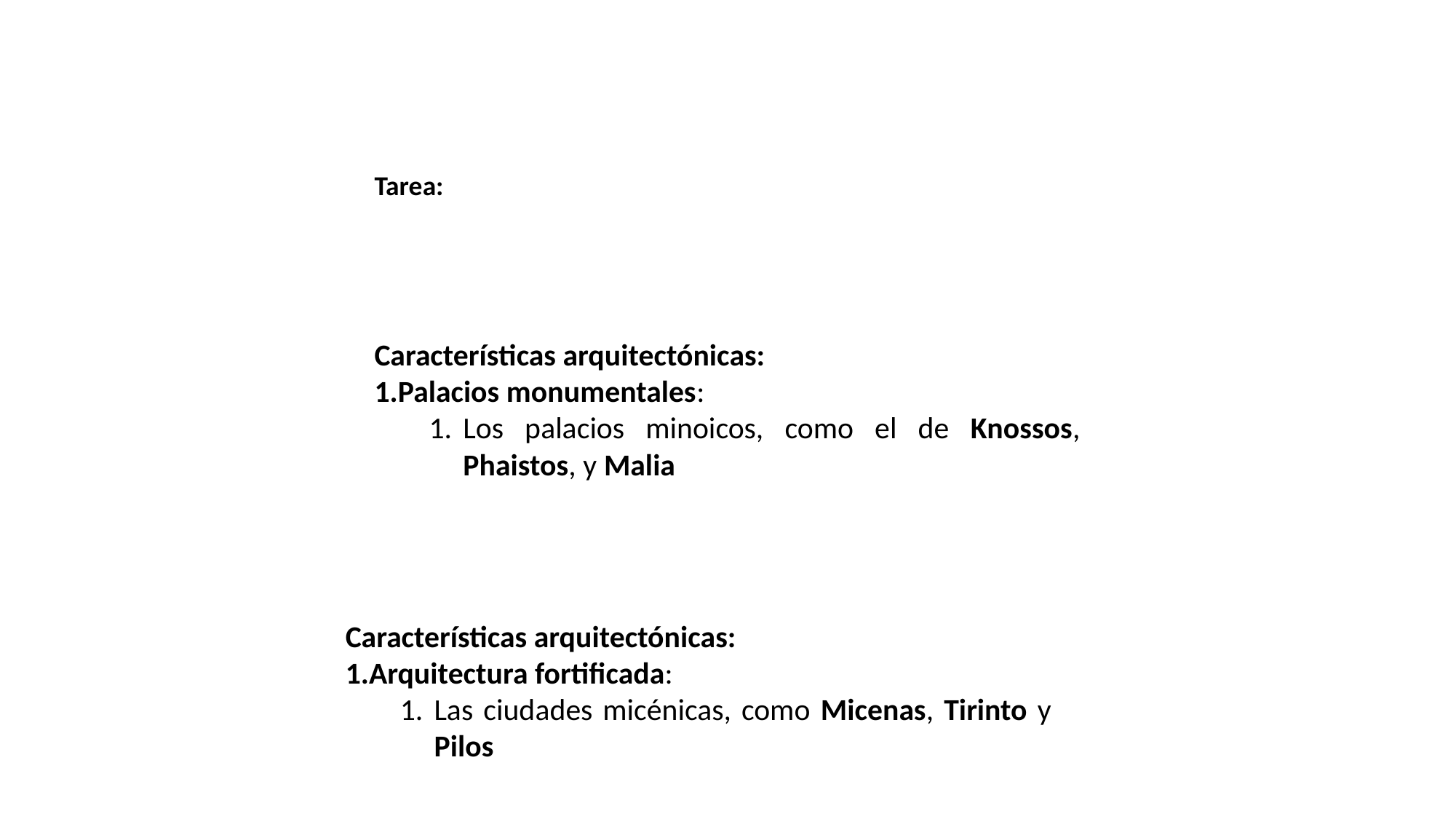

Tarea:
Características arquitectónicas:
Palacios monumentales:
Los palacios minoicos, como el de Knossos, Phaistos, y Malia
Características arquitectónicas:
Arquitectura fortificada:
Las ciudades micénicas, como Micenas, Tirinto y Pilos